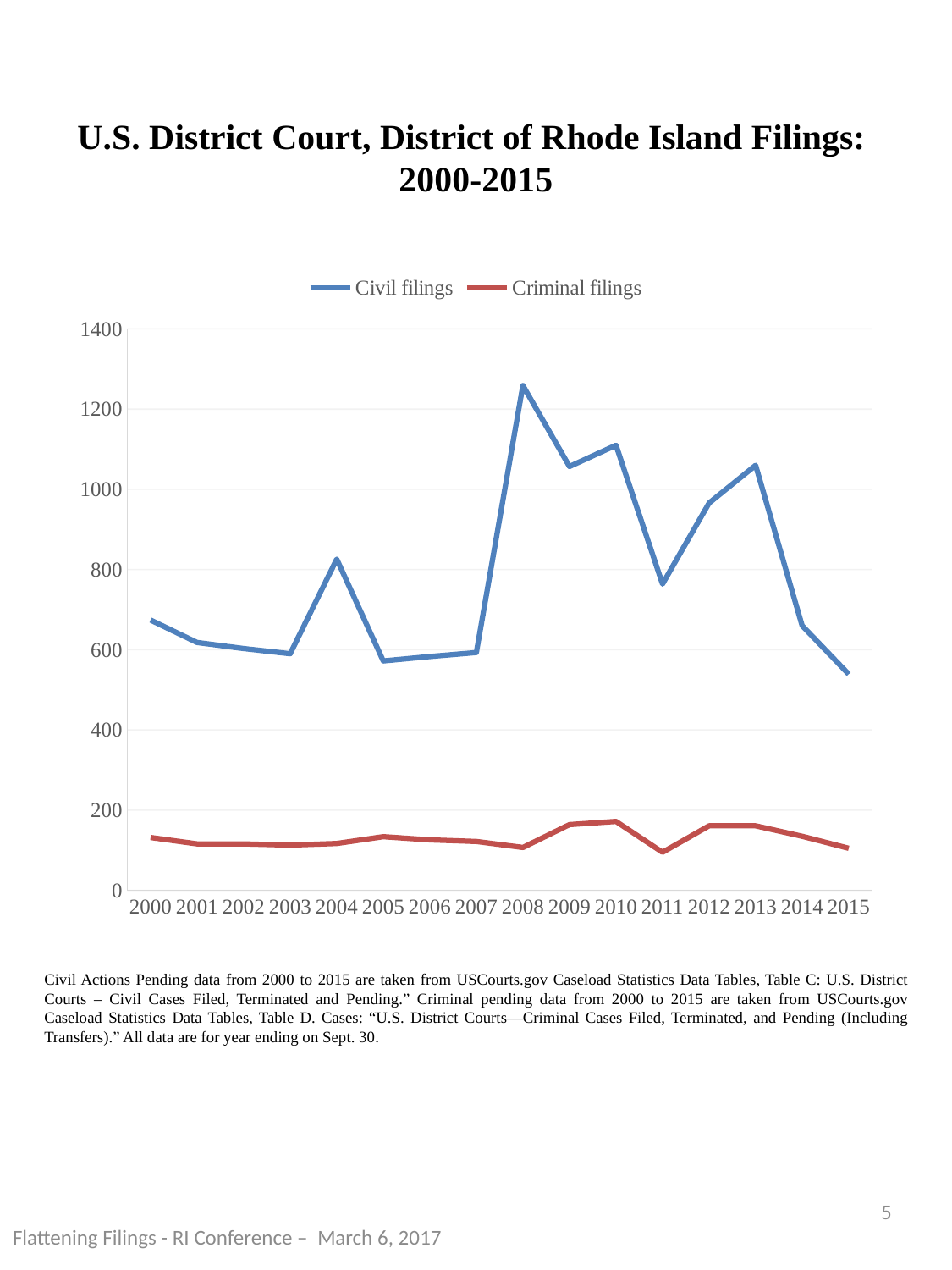

# U.S. District Court, District of Rhode Island Filings: 2000-2015

### Chart

| Category | Civil filings | Criminal filings | Column2 |
|---|---|---|---|
| 2000.0 | 674.0 | 132.0 | None |
| 2001.0 | 618.0 | 116.0 | None |
| 2002.0 | 603.0 | 116.0 | None |
| 2003.0 | 590.0 | 113.0 | None |
| 2004.0 | 826.0 | 117.0 | None |
| 2005.0 | 572.0 | 134.0 | None |
| 2006.0 | 583.0 | 126.0 | None |
| 2007.0 | 593.0 | 122.0 | None |
| 2008.0 | 1259.0 | 107.0 | None |
| 2009.0 | 1057.0 | 164.0 | None |
| 2010.0 | 1110.0 | 172.0 | None |
| 2011.0 | 764.0 | 95.0 | None |
| 2012.0 | 966.0 | 161.0 | None |
| 2013.0 | 1060.0 | 161.0 | None |
| 2014.0 | 660.0 | 135.0 | None |
| 2015.0 | 539.0 | 105.0 | None |
Civil Actions Pending data from 2000 to 2015 are taken from USCourts.gov Caseload Statistics Data Tables, Table C: U.S. District Courts – Civil Cases Filed, Terminated and Pending.” Criminal pending data from 2000 to 2015 are taken from USCourts.gov Caseload Statistics Data Tables, Table D. Cases: “U.S. District Courts—Criminal Cases Filed, Terminated, and Pending (Including Transfers).” All data are for year ending on Sept. 30.
5
Flattening Filings - RI Conference –  March 6, 2017